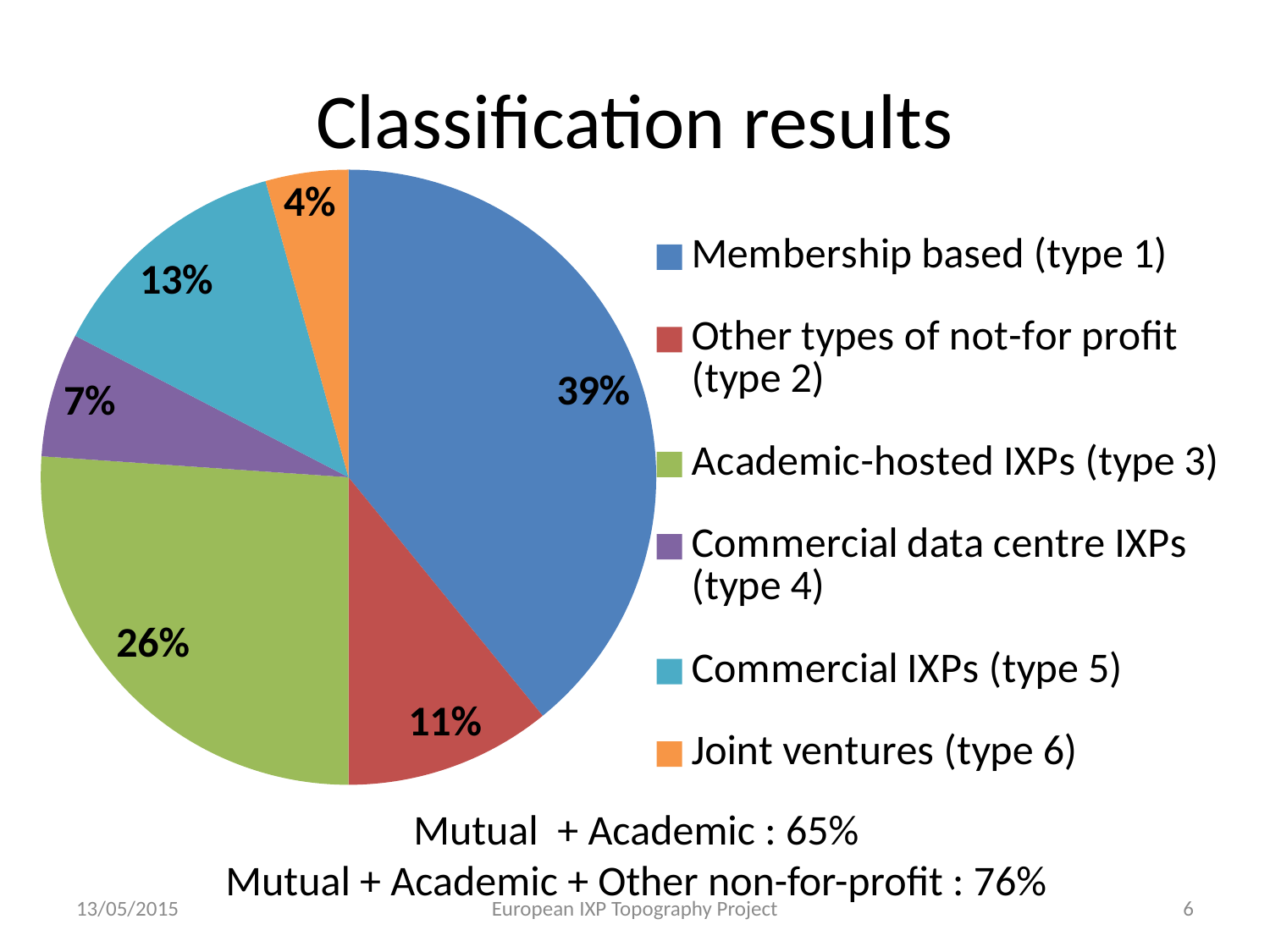

# Classification results

### Chart

| Category |  |
|---|---|
| Membership based (type 1) | 0.391304347826087 |
| Other types of not-for profit (type 2) | 0.108695652173913 |
| Academic-hosted IXPs (type 3) | 0.260869565217391 |
| Commercial data centre IXPs (type 4) | 0.0652173913043478 |
| Commercial IXPs (type 5) | 0.130434782608696 |
| Joint ventures (type 6) | 0.0434782608695652 |

### Chart

| Category |
|---|
Mutual  + Academic : 65%
Mutual + Academic + Other non-for-profit : 76%
13/05/2015
European IXP Topography Project
6